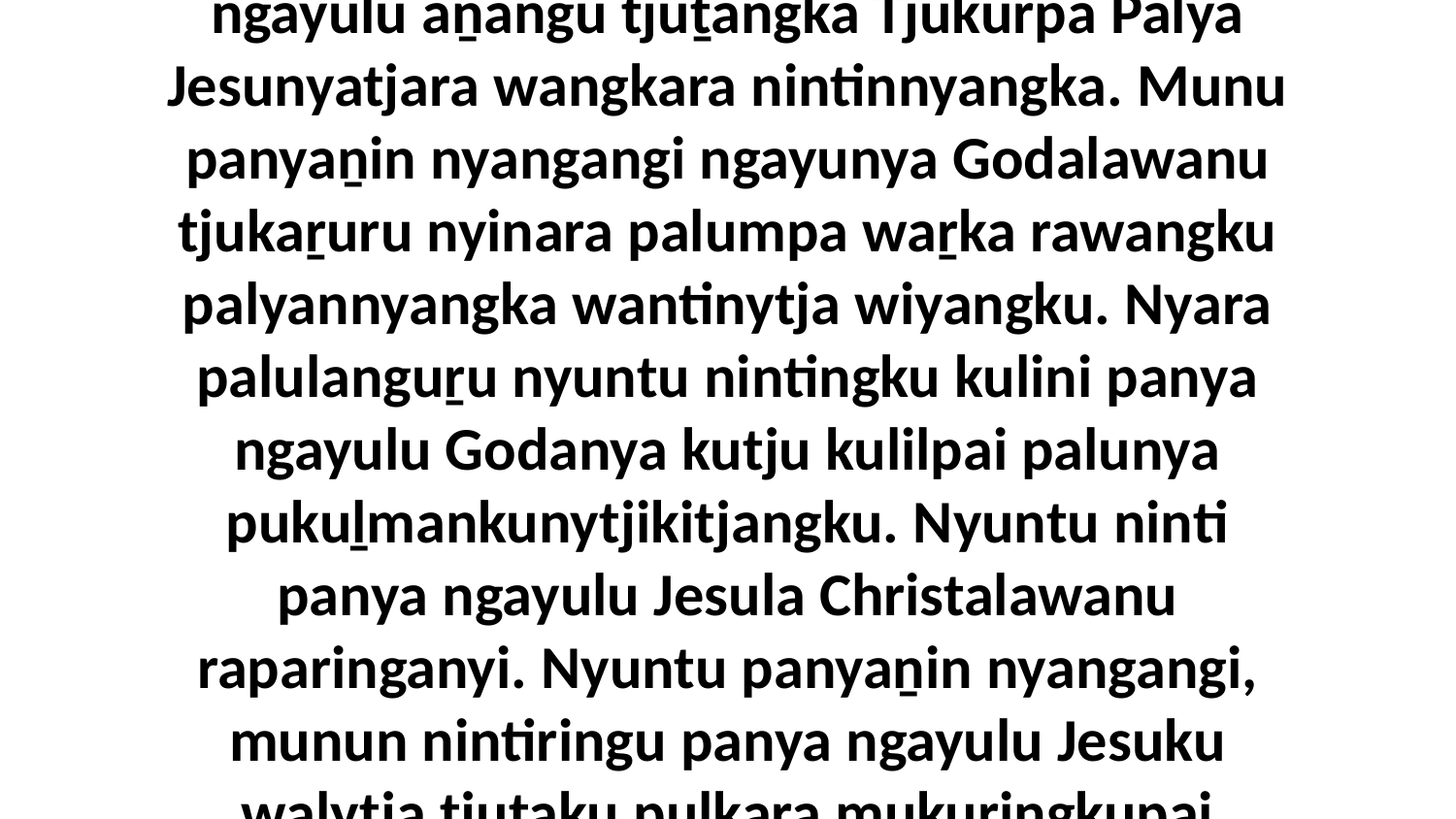

10 Palu Timitji nyuntun tjananya puṟunypa wiya. Panya nyuntu purkaṟangku kuliningi ngayulu aṉangu tjuṯangka Tjukurpa Palya Jesunyatjara wangkara nintinnyangka. Munu panyaṉin nyangangi ngayunya Godalawanu tjukaṟuru nyinara palumpa waṟka rawangku palyannyangka wantinytja wiyangku. Nyara palulanguṟu nyuntu nintingku kulini panya ngayulu Godanya kutju kulilpai palunya pukuḻmankunytjikitjangku. Nyuntu ninti panya ngayulu Jesula Christalawanu raparinganyi. Nyuntu panyaṉin nyangangi, munun nintiringu panya ngayulu Jesuku walytja tjuṯaku puḻkaṟa mukuringkupai munuṉa palunya tjananya purkaṟangku wangkara nintilpai mirpaṉarinytja wiyangku.